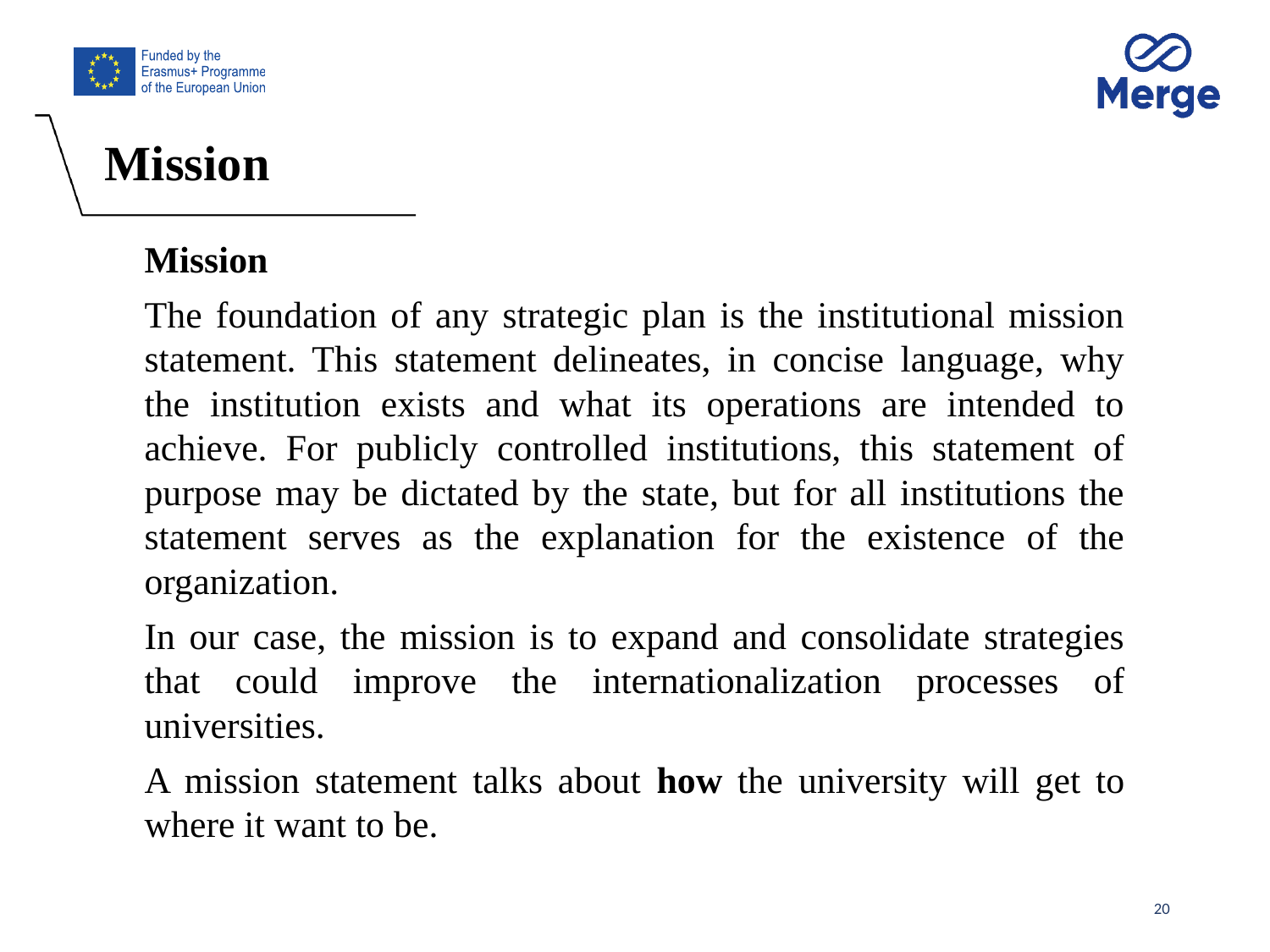

# Mission
Mission
The foundation of any strategic plan is the institutional mission statement. This statement delineates, in concise language, why the institution exists and what its operations are intended to achieve. For publicly controlled institutions, this statement of purpose may be dictated by the state, but for all institutions the statement serves as the explanation for the existence of the organization.
In our case, the mission is to expand and consolidate strategies that could improve the internationalization processes of universities.
A mission statement talks about how the university will get to where it want to be.
20